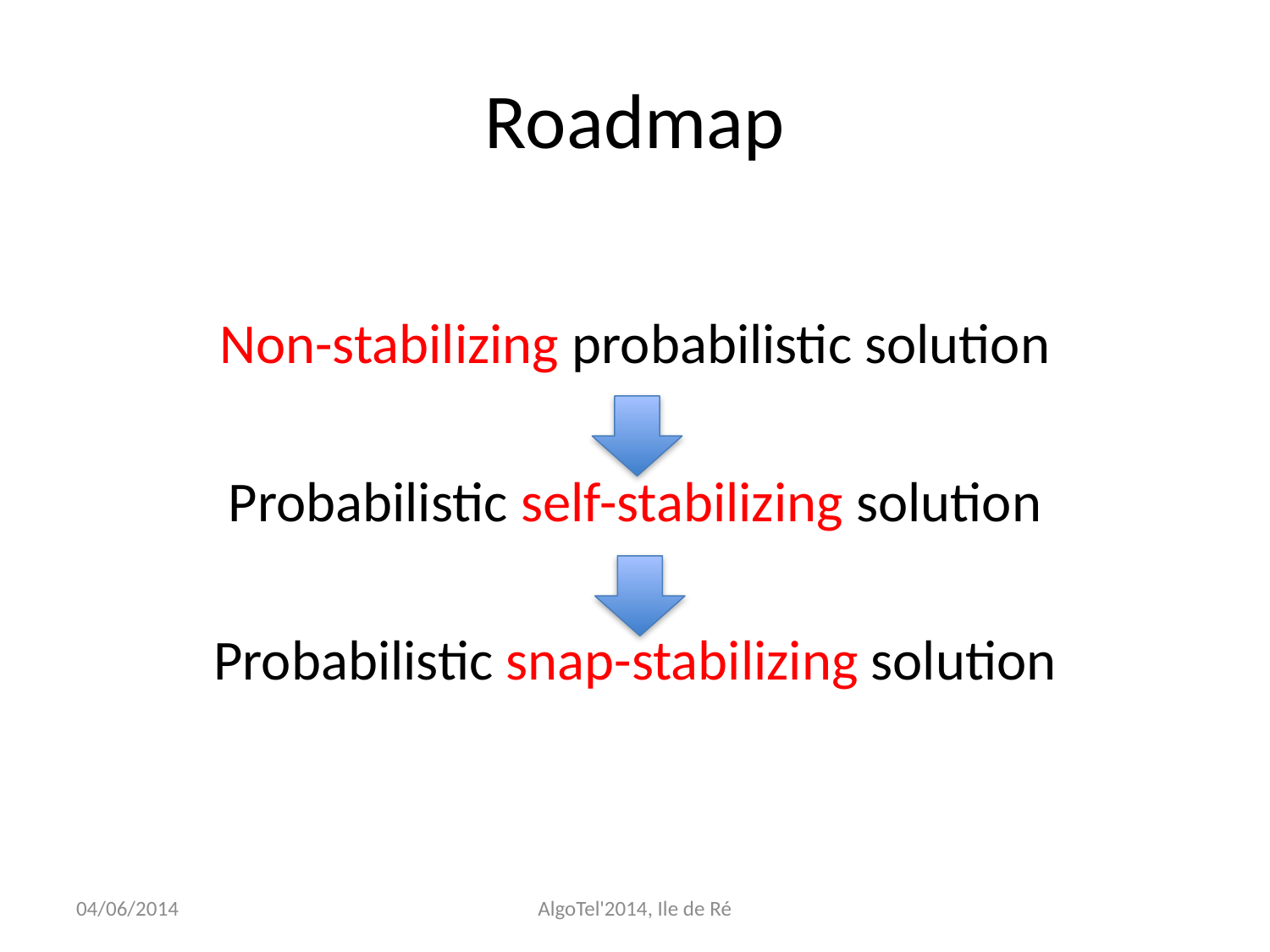

# Roadmap

Non-stabilizing probabilistic solution

Probabilistic self-stabilizing solution

Probabilistic snap-stabilizing solution

04/06/2014
AlgoTel'2014, Ile de Ré